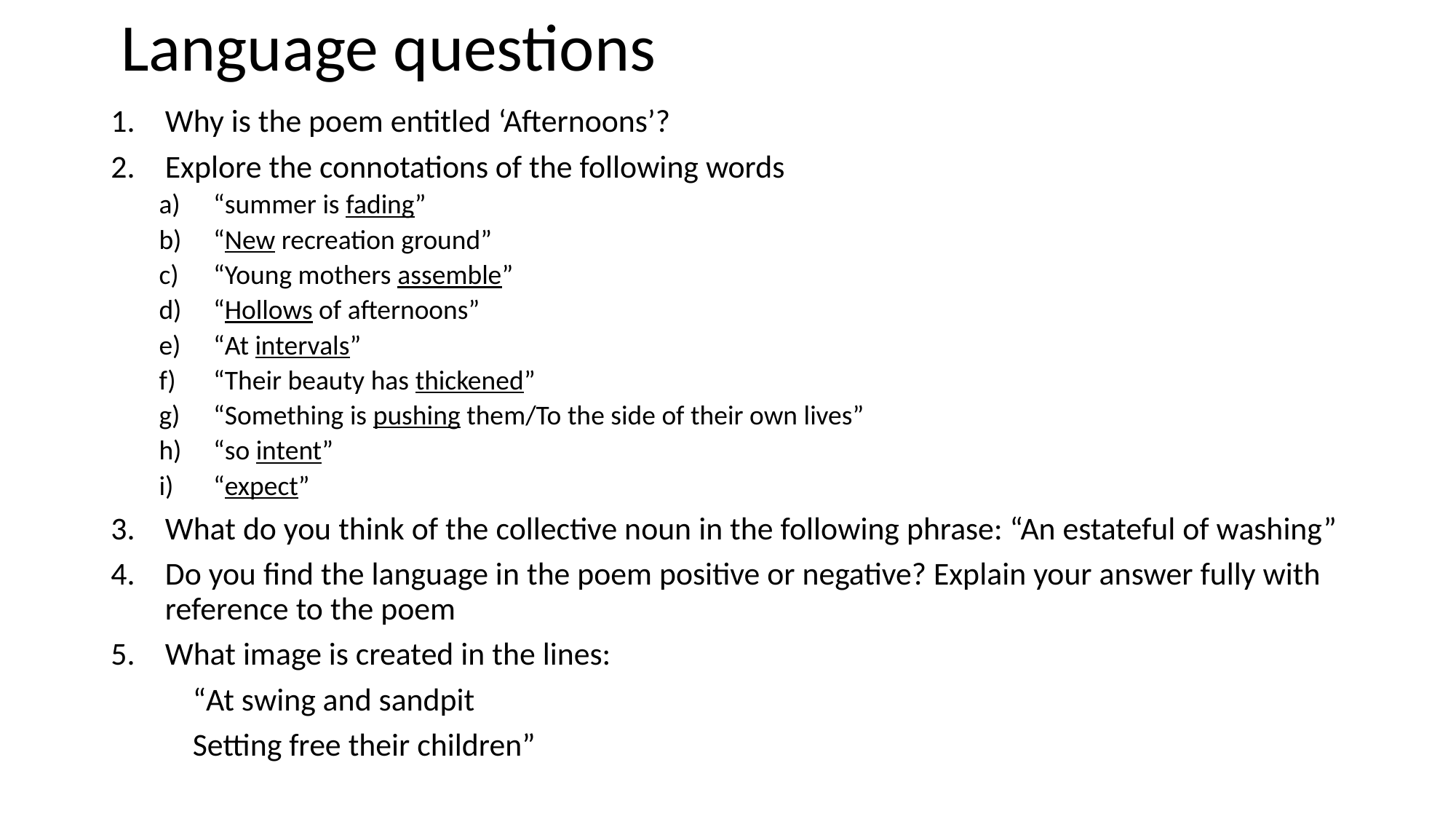

# Language questions
Why is the poem entitled ‘Afternoons’?
Explore the connotations of the following words
“summer is fading”
“New recreation ground”
“Young mothers assemble”
“Hollows of afternoons”
“At intervals”
“Their beauty has thickened”
“Something is pushing them/To the side of their own lives”
“so intent”
“expect”
What do you think of the collective noun in the following phrase: “An estateful of washing”
Do you find the language in the poem positive or negative? Explain your answer fully with reference to the poem
What image is created in the lines:
	“At swing and sandpit
	Setting free their children”